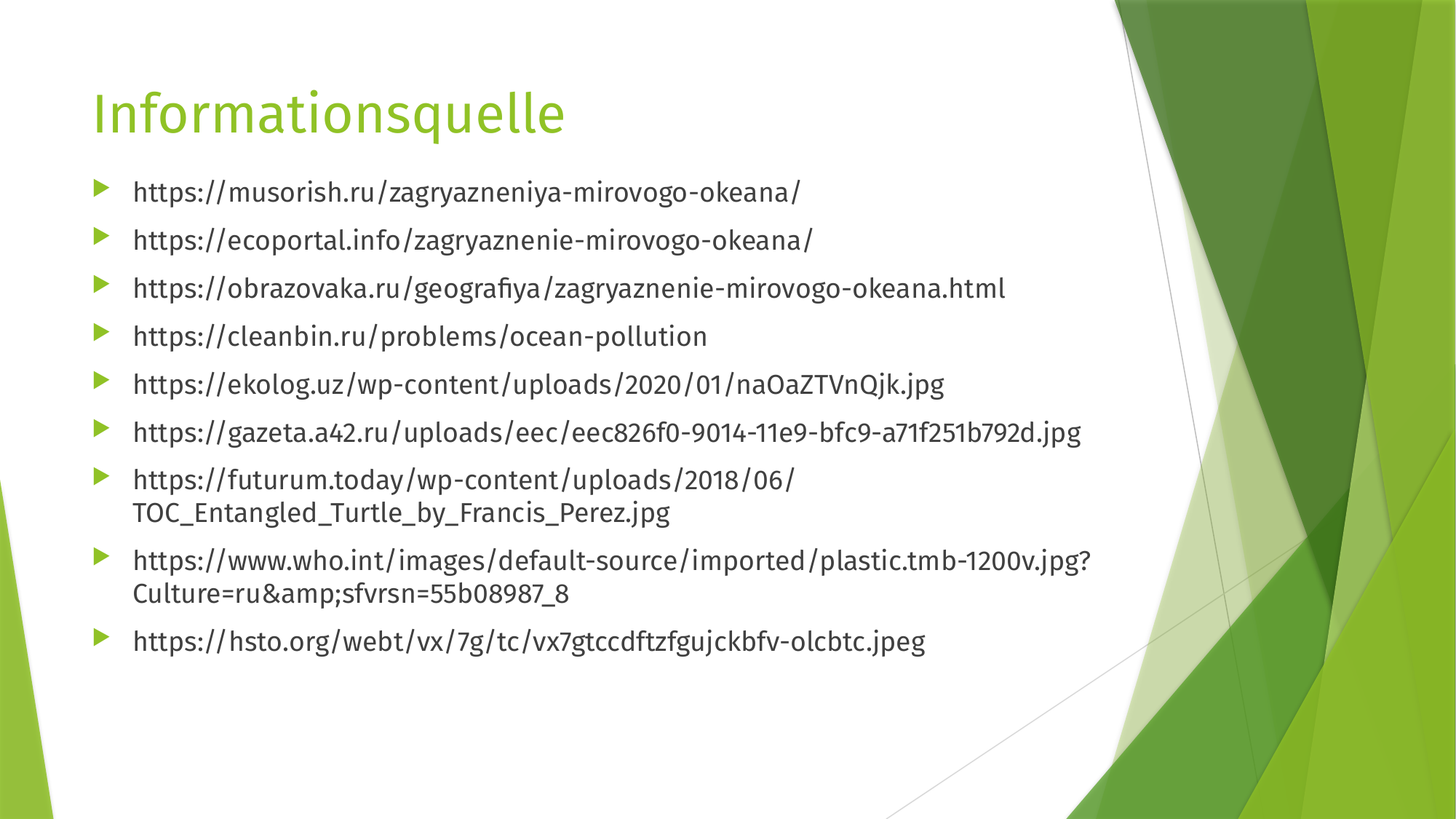

# Informationsquelle
https://musorish.ru/zagryazneniya-mirovogo-okeana/
https://ecoportal.info/zagryaznenie-mirovogo-okeana/
https://obrazovaka.ru/geografiya/zagryaznenie-mirovogo-okeana.html
https://cleanbin.ru/problems/ocean-pollution
https://ekolog.uz/wp-content/uploads/2020/01/naOaZTVnQjk.jpg
https://gazeta.a42.ru/uploads/eec/eec826f0-9014-11e9-bfc9-a71f251b792d.jpg
https://futurum.today/wp-content/uploads/2018/06/TOC_Entangled_Turtle_by_Francis_Perez.jpg
https://www.who.int/images/default-source/imported/plastic.tmb-1200v.jpg?Culture=ru&amp;sfvrsn=55b08987_8
https://hsto.org/webt/vx/7g/tc/vx7gtccdftzfgujckbfv-olcbtc.jpeg